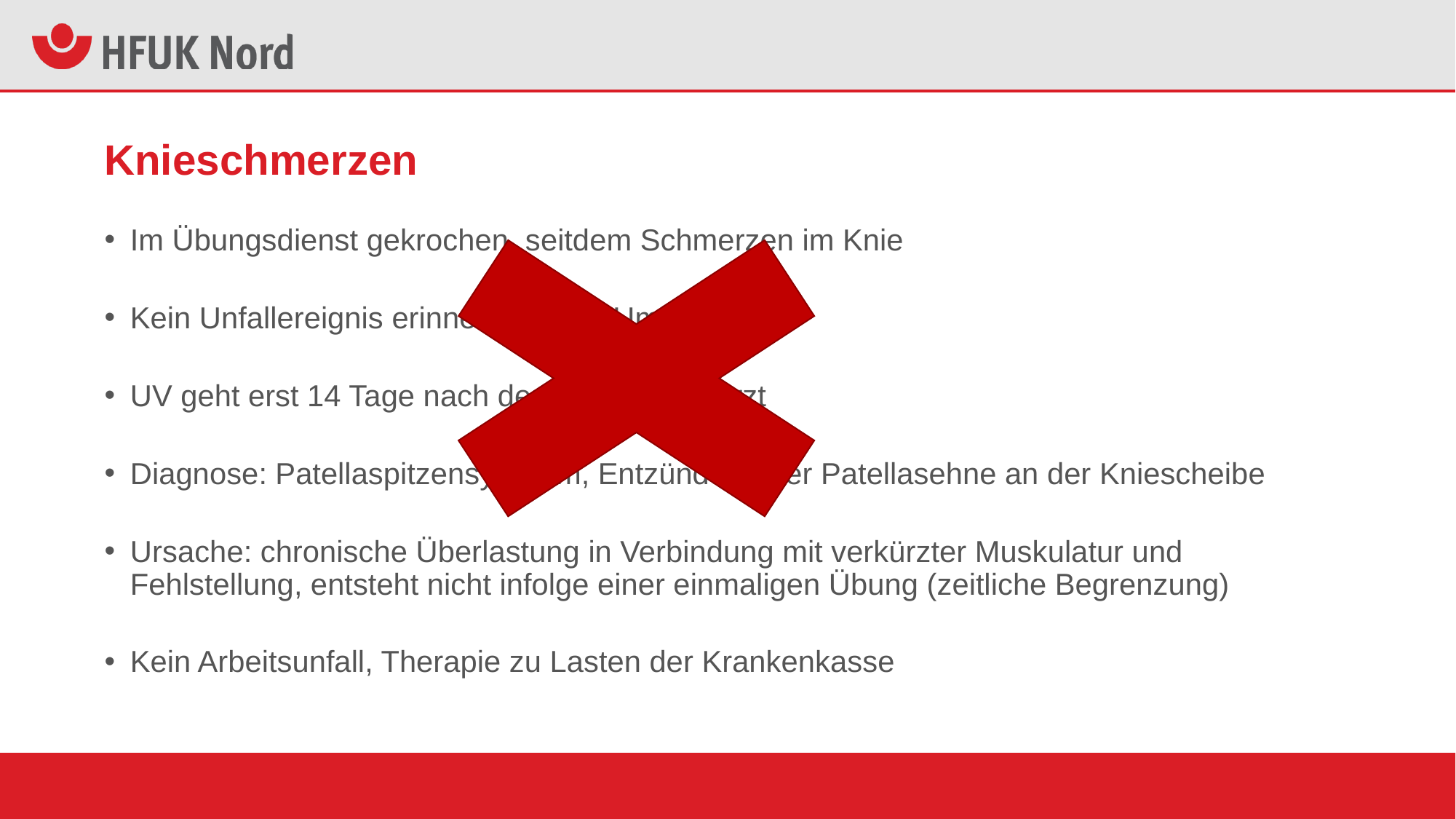

# Knieschmerzen

Im Übungsdienst gekrochen, seitdem Schmerzen im Knie

Kein Unfallereignis erinnerlich, kein Umknicken

UV geht erst 14 Tage nach der Übung zum Arzt

Diagnose: Patellaspitzensyndrom, Entzündung der Patellasehne an der Kniescheibe

Ursache: chronische Überlastung in Verbindung mit verkürzter Muskulatur und Fehlstellung, entsteht nicht infolge einer einmaligen Übung (zeitliche Begrenzung)

Kein Arbeitsunfall, Therapie zu Lasten der Krankenkasse